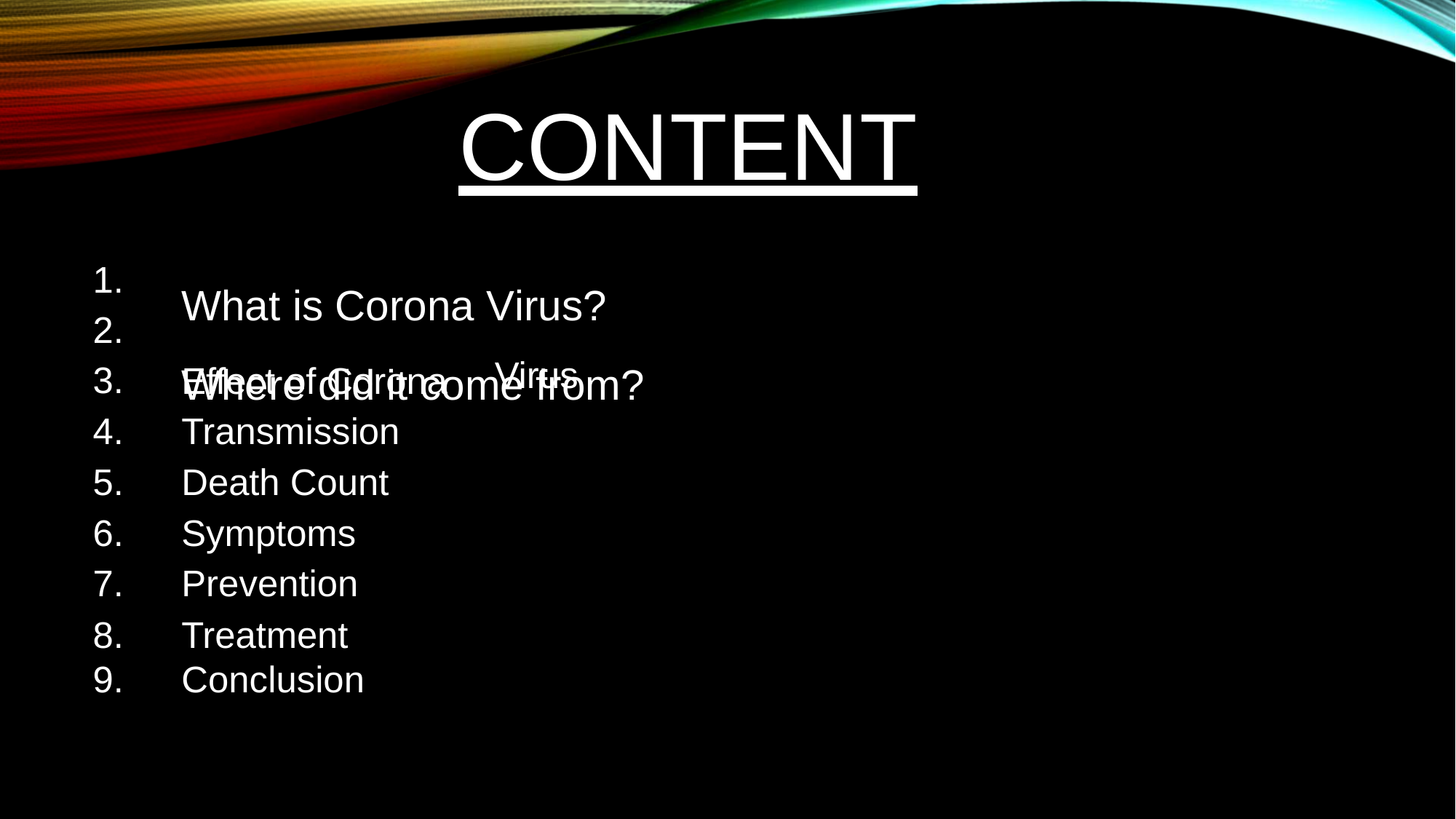

CONTENT
What is Corona Virus?
Where did it come from?
1.
2.
3.
4.
5.
6.
7.
8.
9.
Effect of Corona
Transmission
Death Count
Symptoms
Prevention
Treatment
Conclusion
Virus